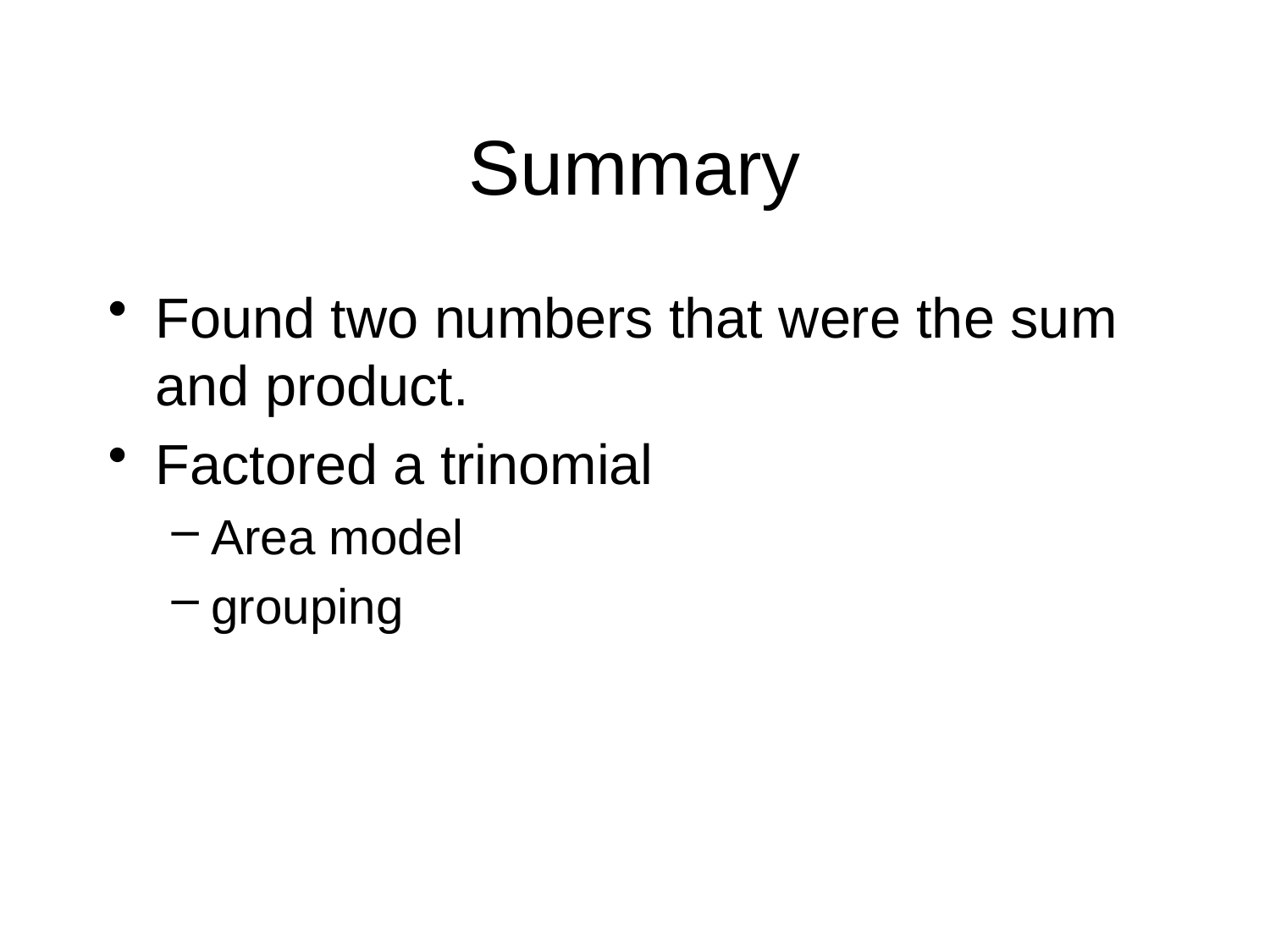

# Summary
Found two numbers that were the sum and product.
Factored a trinomial
Area model
grouping